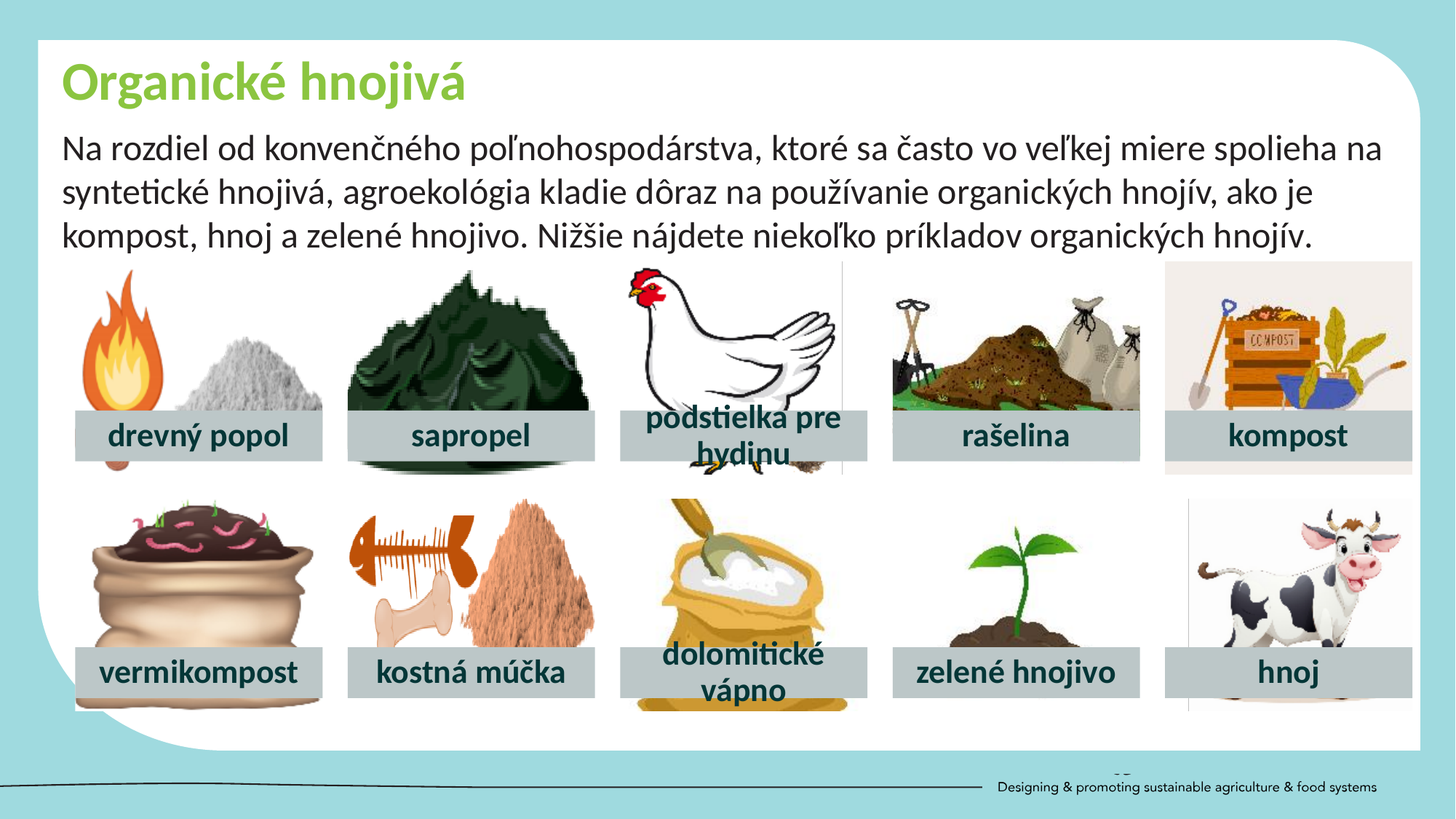

Organické hnojivá
Na rozdiel od konvenčného poľnohospodárstva, ktoré sa často vo veľkej miere spolieha na syntetické hnojivá, agroekológia kladie dôraz na používanie organických hnojív, ako je kompost, hnoj a zelené hnojivo. Nižšie nájdete niekoľko príkladov organických hnojív.

drevný popol
sapropel
podstielka pre hydinu
rašelina
kompost

vermikompost
kostná múčka
dolomitické vápno
zelené hnojivo
hnoj